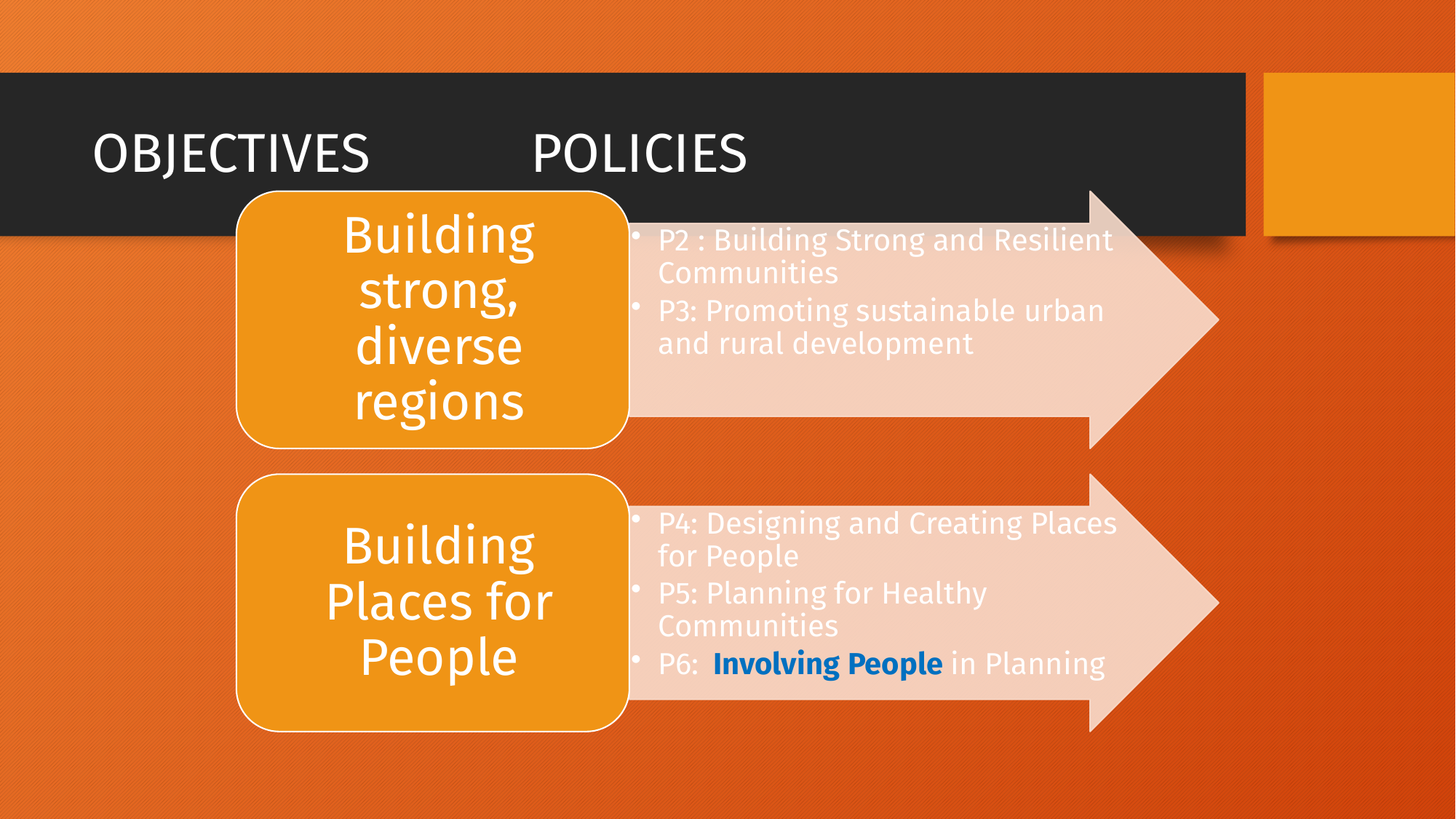

# OBJECTIVES           POLICIES
P2 : Building Strong and Resilient Communities
P3: Promoting sustainable urban and rural development
Building strong, diverse regions
P4: Designing and Creating Places for People
P5: Planning for Healthy Communities
P6:  Involving People in Planning
Building Places for People